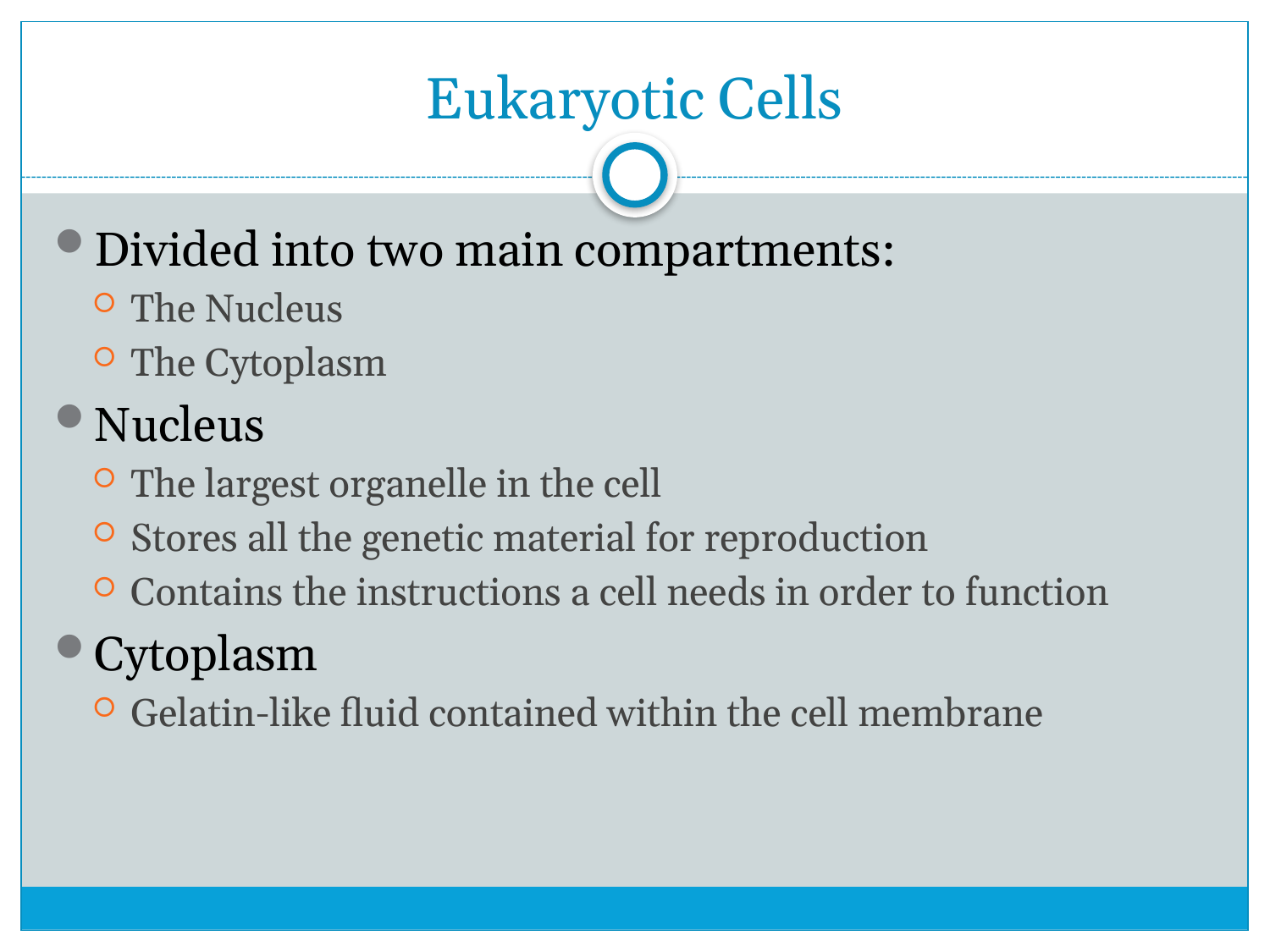

# Eukaryotic Cells
Divided into two main compartments:
The Nucleus
The Cytoplasm
Nucleus
The largest organelle in the cell
Stores all the genetic material for reproduction
Contains the instructions a cell needs in order to function
Cytoplasm
Gelatin-like fluid contained within the cell membrane